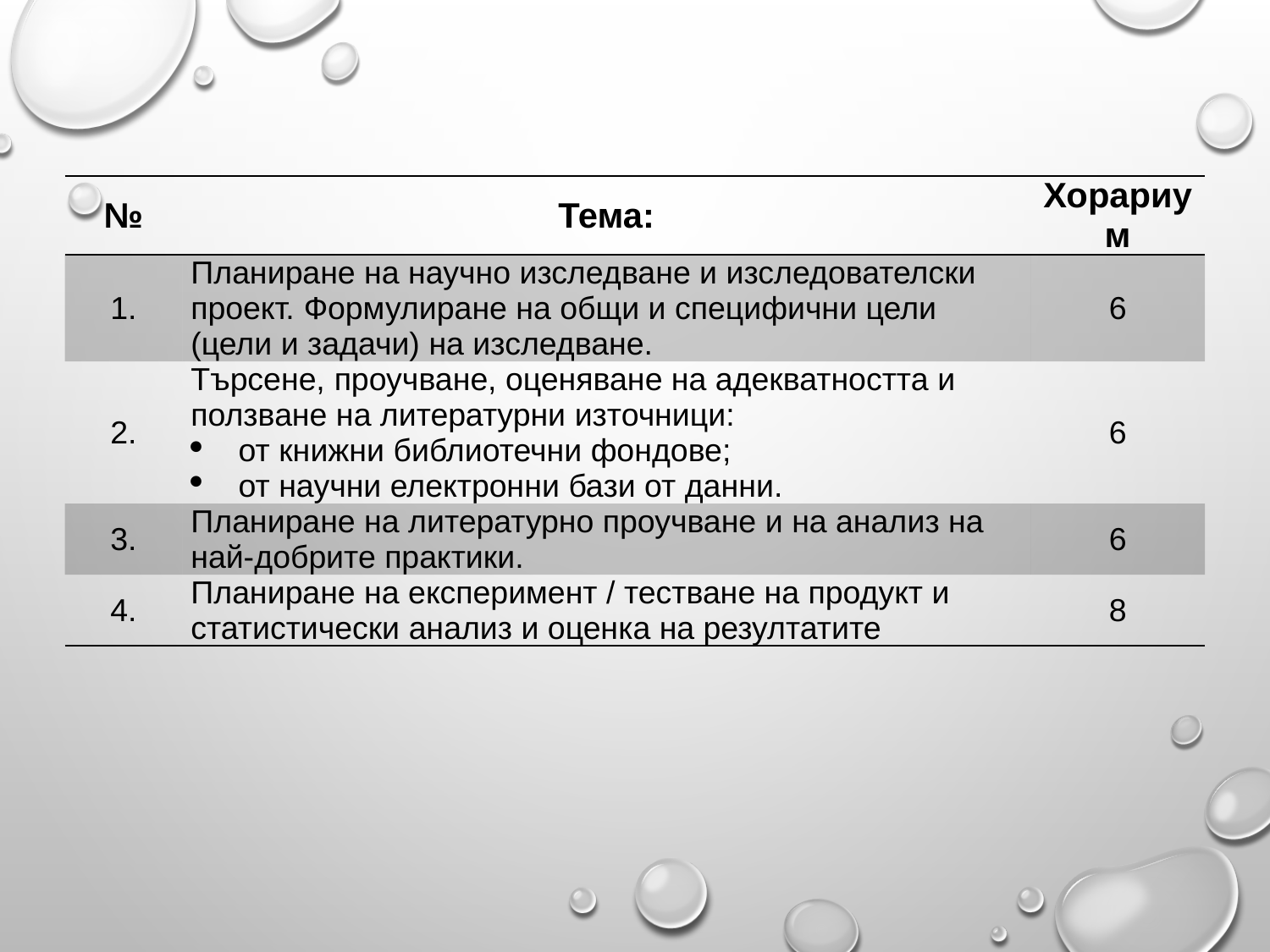

| № | Тема: | Хорариум |
| --- | --- | --- |
| 1. | Планиране на научно изследване и изследователски проект. Формулиране на общи и специфични цели (цели и задачи) на изследване. | 6 |
| 2. | Търсене, проучване, оценяване на адекватността и ползване на литературни източници: от книжни библиотечни фондове; от научни електронни бази от данни. | 6 |
| 3. | Планиране на литературно проучване и на анализ на най-добрите практики. | 6 |
| 4. | Планиране на експеримент / тестване на продукт и статистически анализ и оценка на резултатите | 8 |